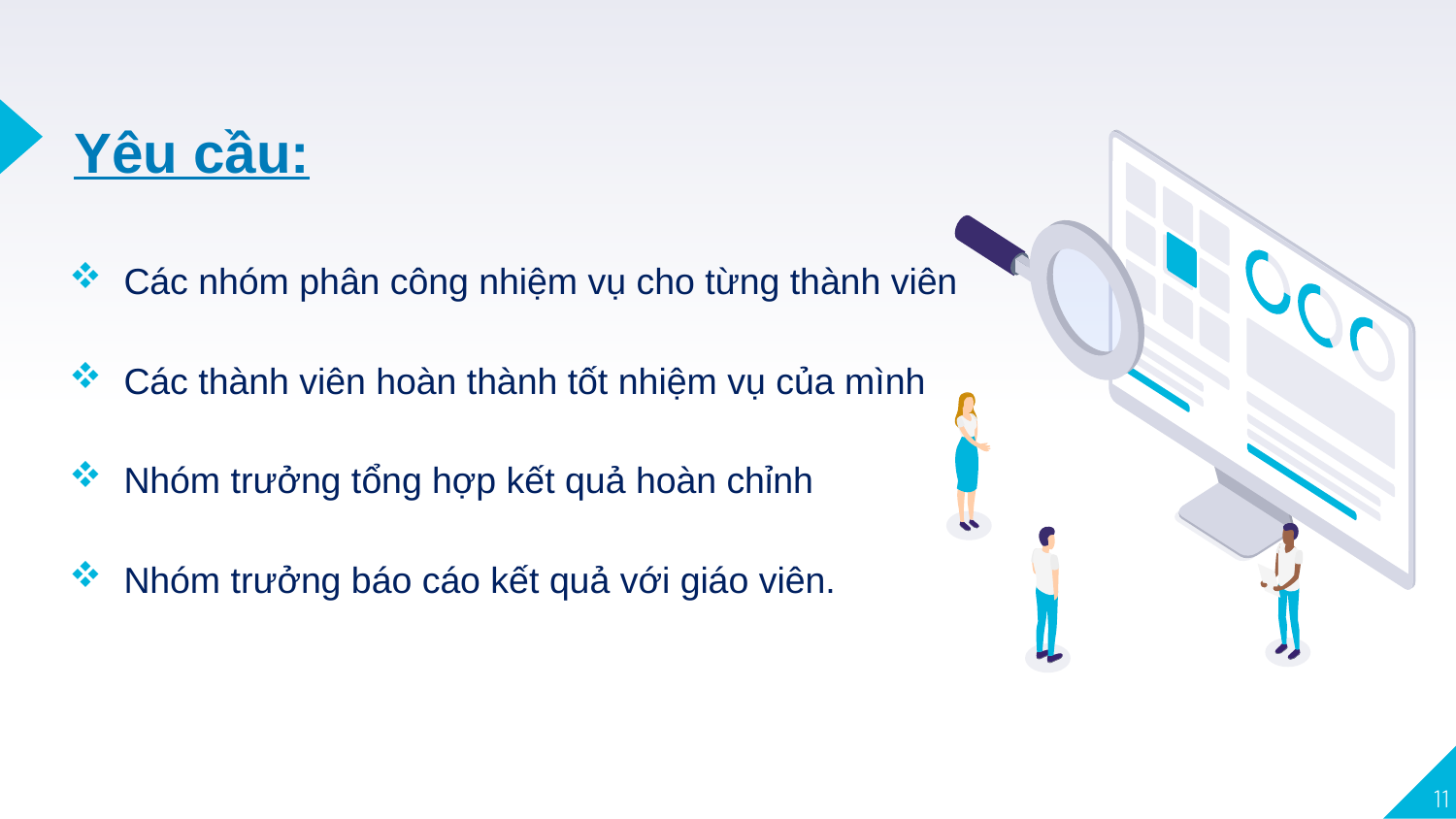

# Yêu cầu:
Các nhóm phân công nhiệm vụ cho từng thành viên
Các thành viên hoàn thành tốt nhiệm vụ của mình
Nhóm trưởng tổng hợp kết quả hoàn chỉnh
Nhóm trưởng báo cáo kết quả với giáo viên.
11